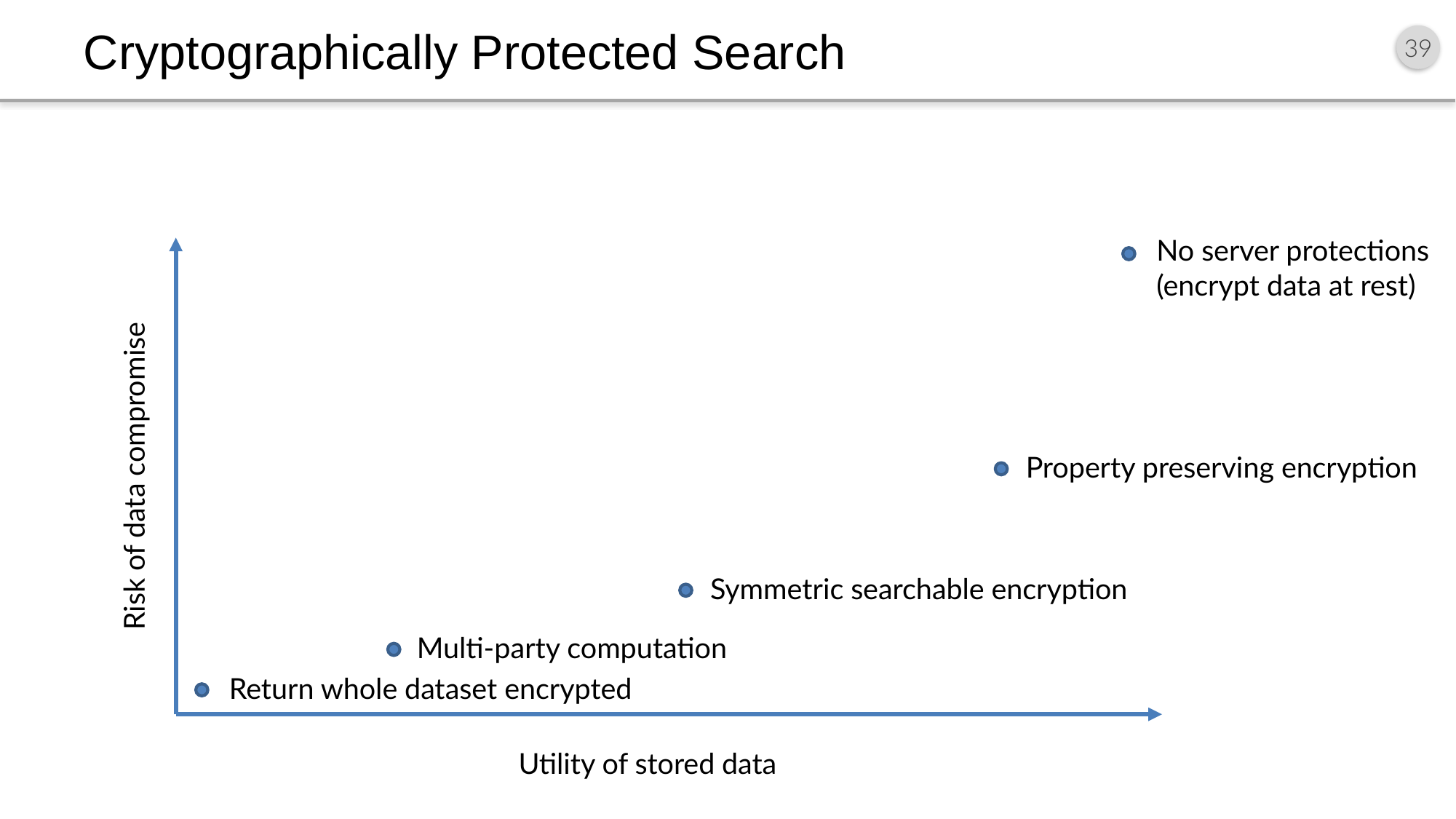

# Cryptographically Protected Search
No server protections
(encrypt data at rest)

Property preserving encryption

Risk of data compromise
Symmetric searchable encryption

Multi-party computation

Return whole dataset encrypted

Utility of stored data